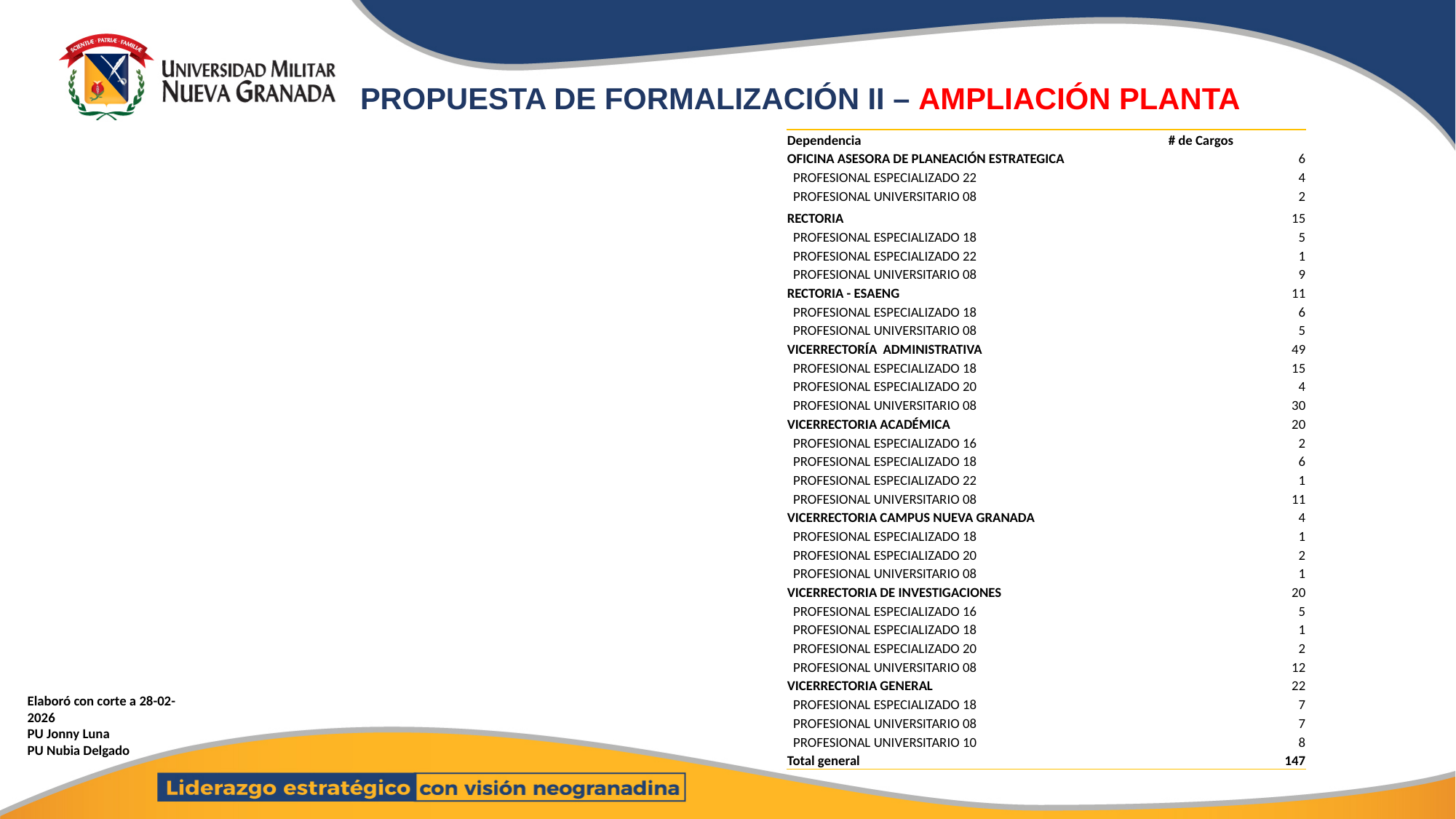

# PROPUESTA DE FORMALIZACIÓN II – AMPLIACIÓN PLANTA
| Dependencia | # de Cargos |
| --- | --- |
| OFICINA ASESORA DE PLANEACIÓN ESTRATEGICA | 6 |
| PROFESIONAL ESPECIALIZADO 22 | 4 |
| PROFESIONAL UNIVERSITARIO 08 | 2 |
| RECTORIA | 15 |
| PROFESIONAL ESPECIALIZADO 18 | 5 |
| PROFESIONAL ESPECIALIZADO 22 | 1 |
| PROFESIONAL UNIVERSITARIO 08 | 9 |
| RECTORIA - ESAENG | 11 |
| PROFESIONAL ESPECIALIZADO 18 | 6 |
| PROFESIONAL UNIVERSITARIO 08 | 5 |
| VICERRECTORÍA ADMINISTRATIVA | 49 |
| PROFESIONAL ESPECIALIZADO 18 | 15 |
| PROFESIONAL ESPECIALIZADO 20 | 4 |
| PROFESIONAL UNIVERSITARIO 08 | 30 |
| VICERRECTORIA ACADÉMICA | 20 |
| PROFESIONAL ESPECIALIZADO 16 | 2 |
| PROFESIONAL ESPECIALIZADO 18 | 6 |
| PROFESIONAL ESPECIALIZADO 22 | 1 |
| PROFESIONAL UNIVERSITARIO 08 | 11 |
| VICERRECTORIA CAMPUS NUEVA GRANADA | 4 |
| PROFESIONAL ESPECIALIZADO 18 | 1 |
| PROFESIONAL ESPECIALIZADO 20 | 2 |
| PROFESIONAL UNIVERSITARIO 08 | 1 |
| VICERRECTORIA DE INVESTIGACIONES | 20 |
| PROFESIONAL ESPECIALIZADO 16 | 5 |
| PROFESIONAL ESPECIALIZADO 18 | 1 |
| PROFESIONAL ESPECIALIZADO 20 | 2 |
| PROFESIONAL UNIVERSITARIO 08 | 12 |
| VICERRECTORIA GENERAL | 22 |
| PROFESIONAL ESPECIALIZADO 18 | 7 |
| PROFESIONAL UNIVERSITARIO 08 | 7 |
| PROFESIONAL UNIVERSITARIO 10 | 8 |
| Total general | 147 |

Elaboró con corte a 28-02-2026
PU Jonny Luna
PU Nubia Delgado